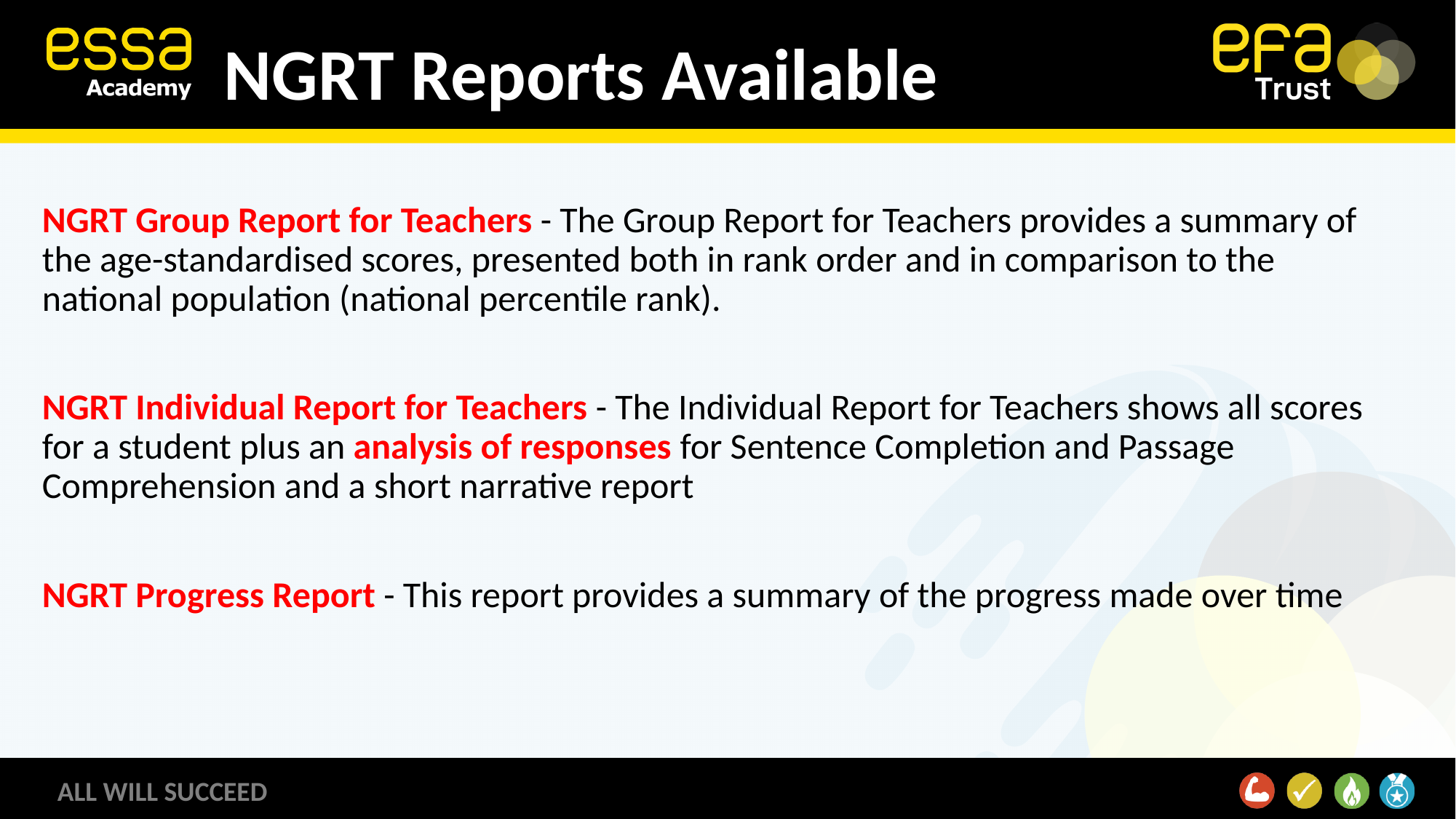

NGRT Reports Available
NGRT Group Report for Teachers - The Group Report for Teachers provides a summary of the age-standardised scores, presented both in rank order and in comparison to the national population (national percentile rank).

NGRT Individual Report for Teachers - The Individual Report for Teachers shows all scores for a student plus an analysis of responses for Sentence Completion and Passage Comprehension and a short narrative report

NGRT Progress Report - This report provides a summary of the progress made over time